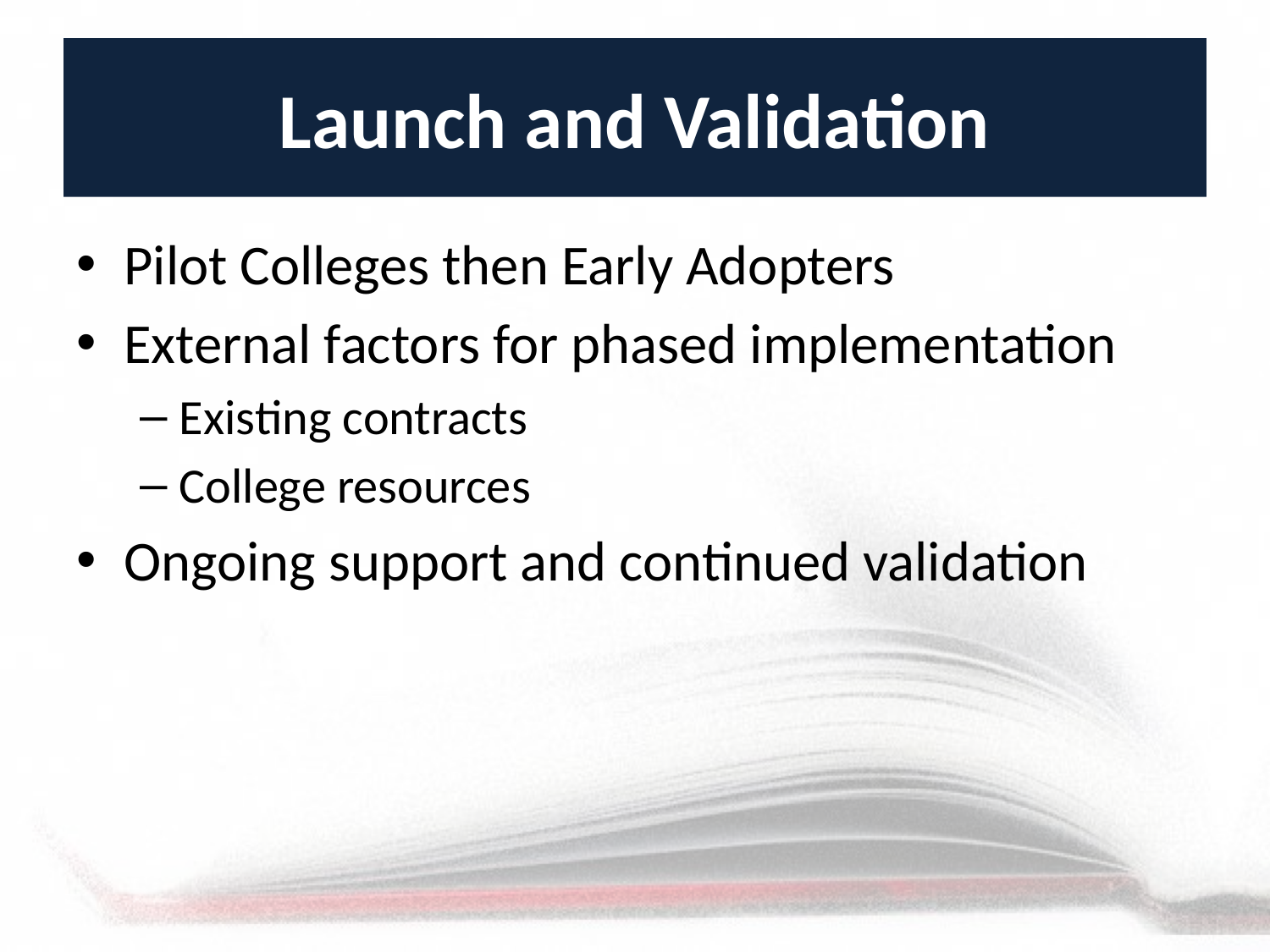

# Launch and Validation
Pilot Colleges then Early Adopters
External factors for phased implementation
Existing contracts
College resources
Ongoing support and continued validation